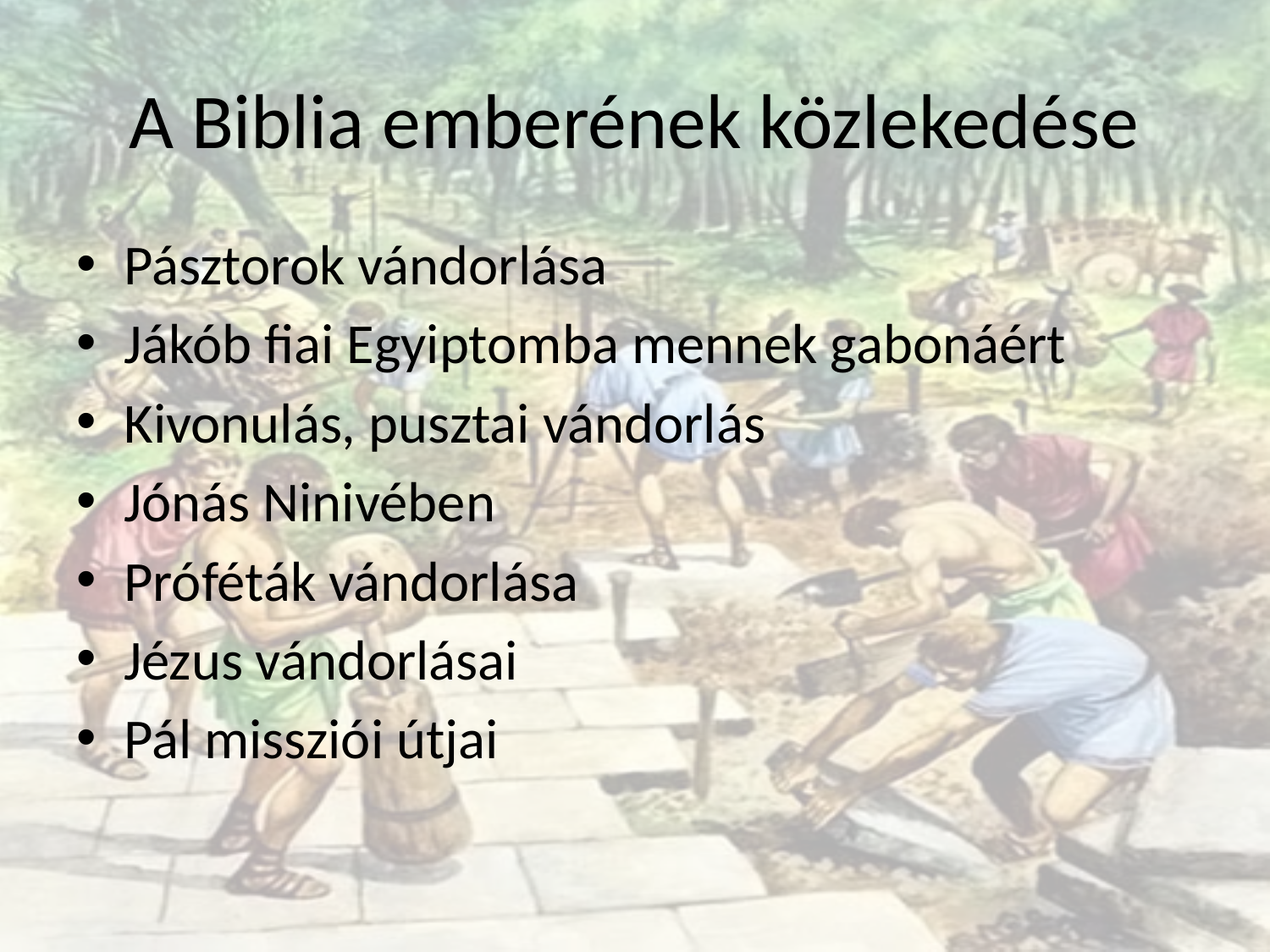

# A Biblia emberének közlekedése
Pásztorok vándorlása
Jákób fiai Egyiptomba mennek gabonáért
Kivonulás, pusztai vándorlás
Jónás Ninivében
Próféták vándorlása
Jézus vándorlásai
Pál missziói útjai